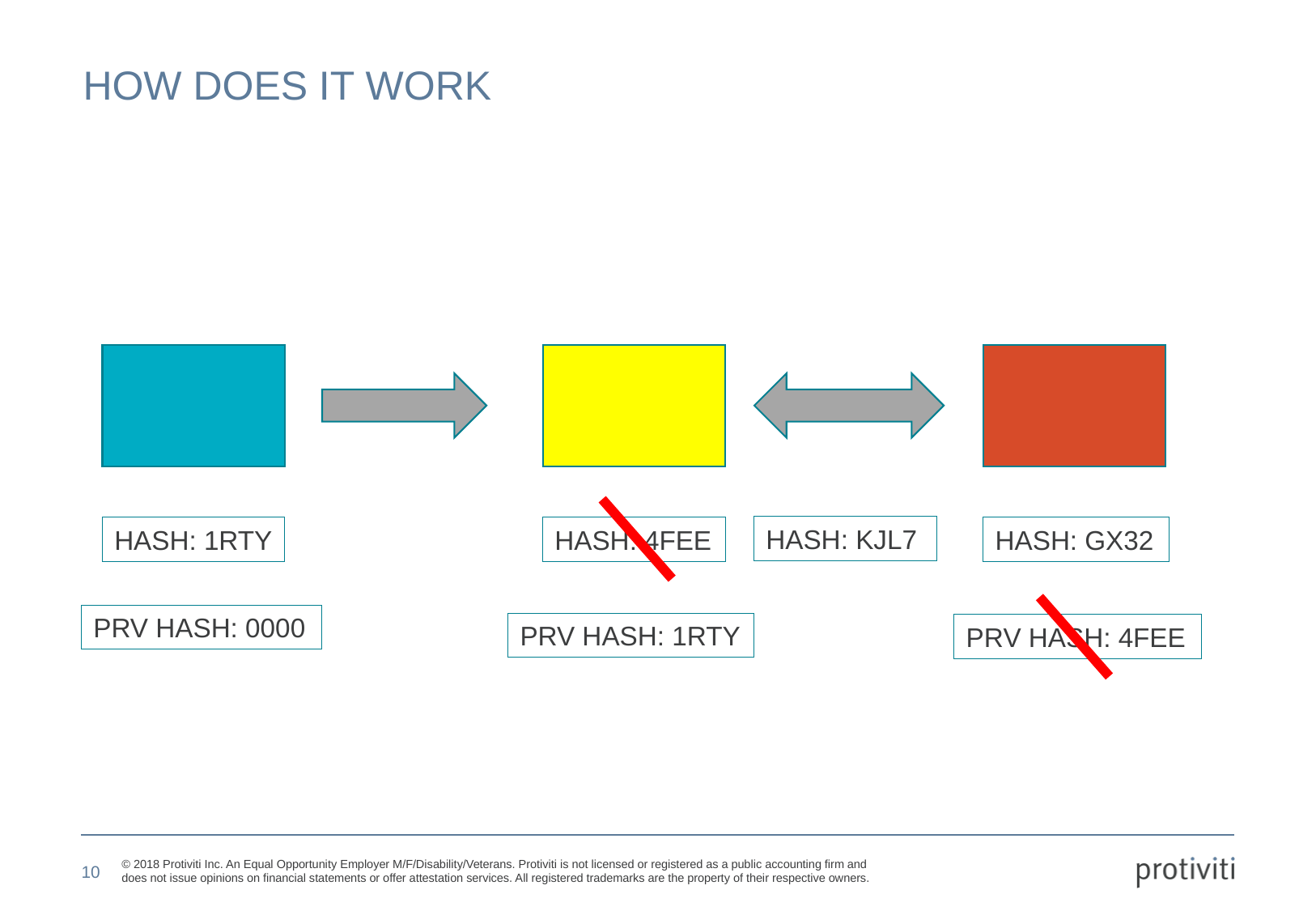

# How does it work

HASH: KJL7
HASH: 1RTY
HASH: 4FEE
HASH: GX32
PRV HASH: 0000
PRV HASH: 1RTY
PRV HASH: 4FEE
10